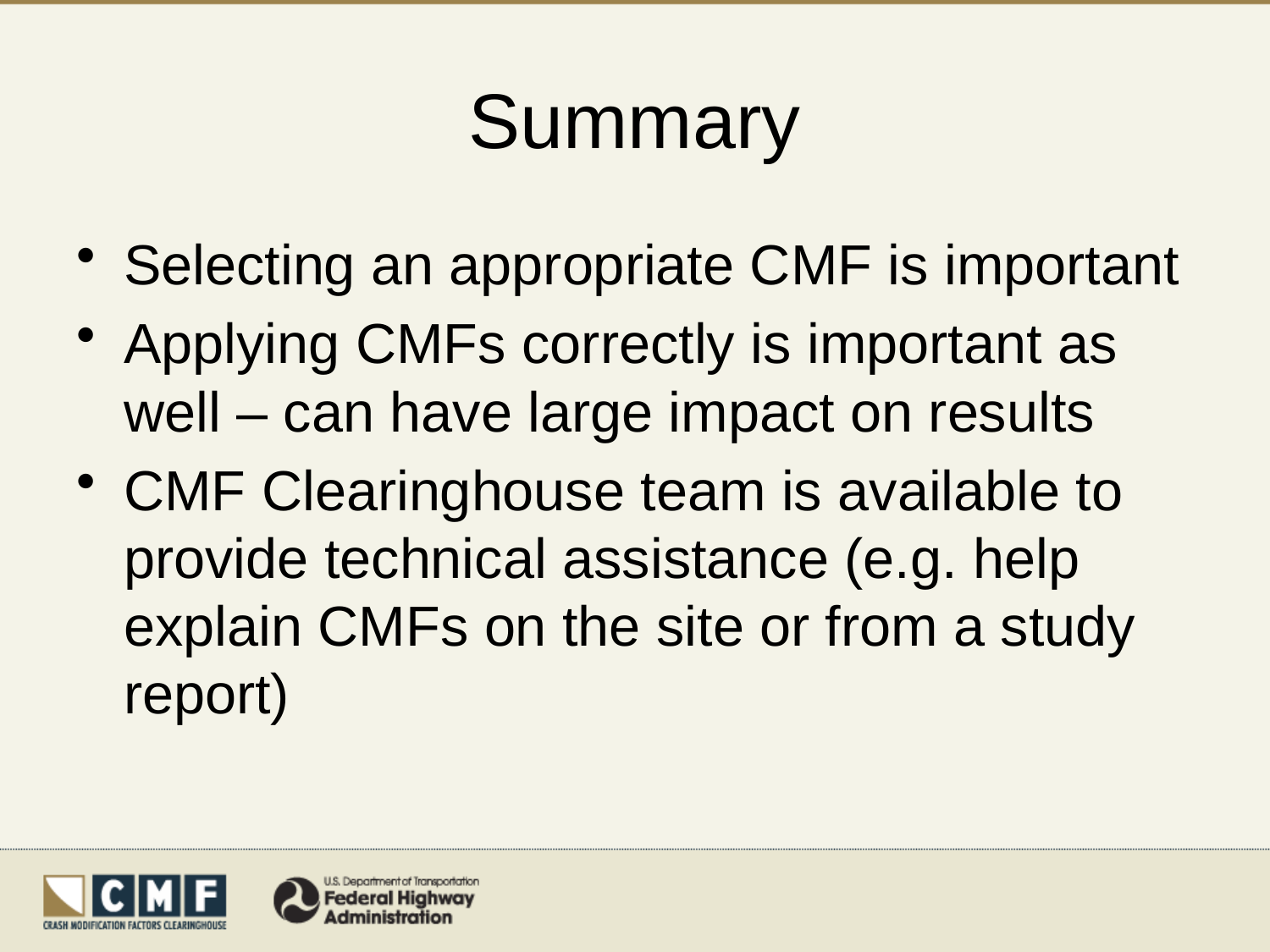

# Summary
Selecting an appropriate CMF is important
Applying CMFs correctly is important as well – can have large impact on results
CMF Clearinghouse team is available to provide technical assistance (e.g. help explain CMFs on the site or from a study report)